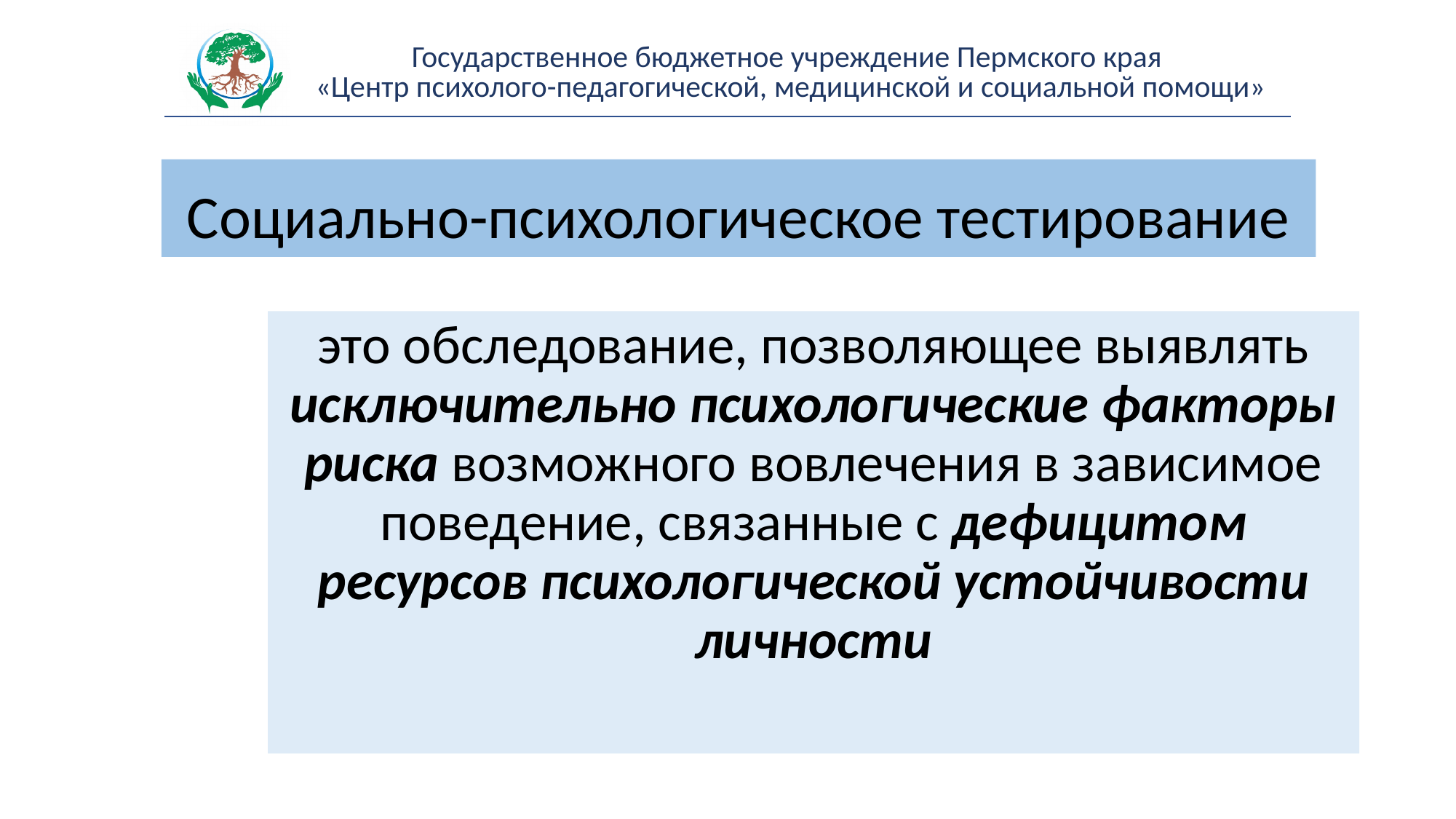

# Социально-психологическое тестирование
это обследование, позволяющее выявлять исключительно психологические факторы риска возможного вовлечения в зависимое поведение, связанные с дефицитом ресурсов психологической устойчивости личности